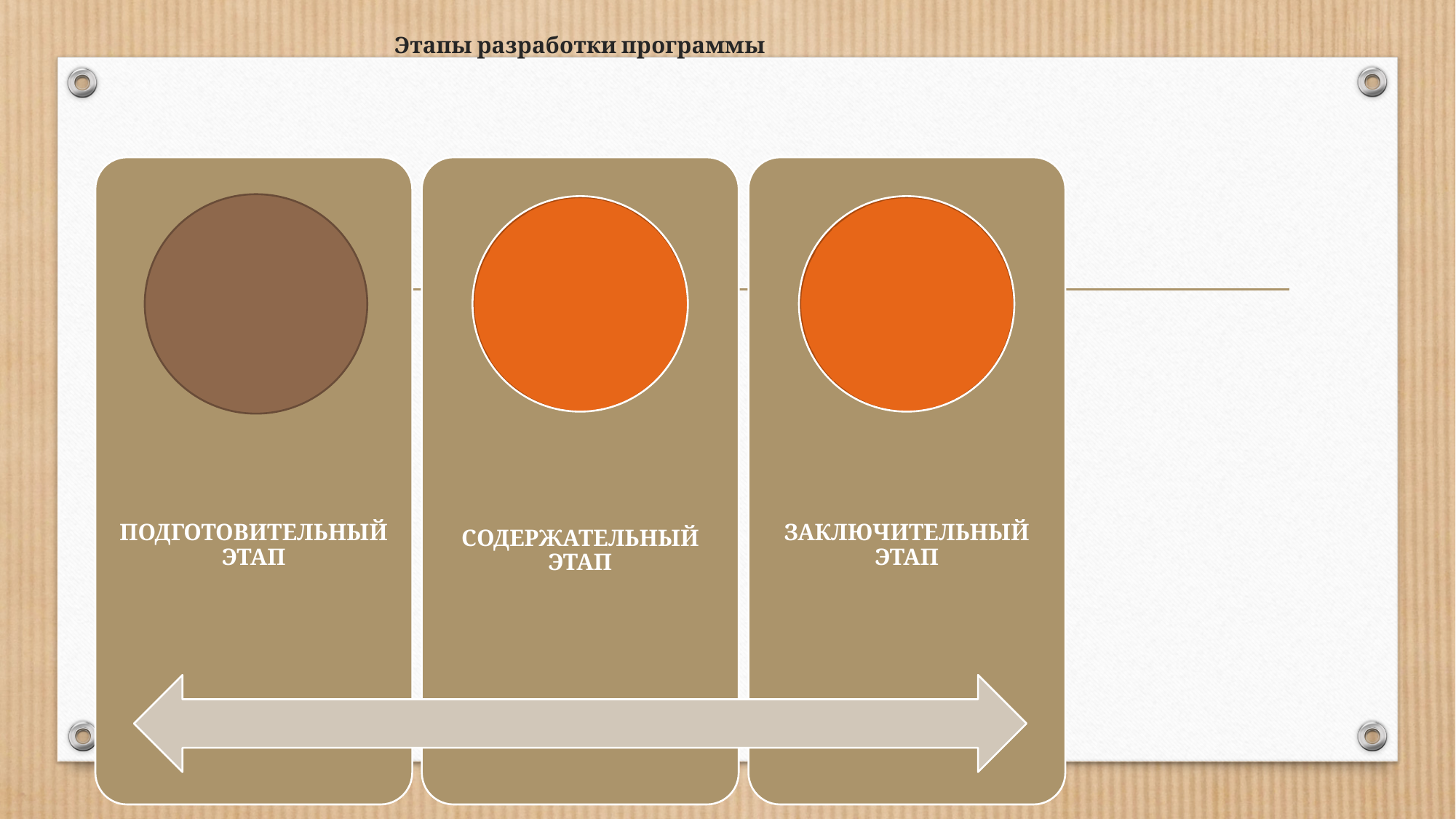

# Этапы разработки программы
ПОДГОТОВИТЕЛЬНЫЙ ЭТАП

СОДЕРЖАТЕЛЬНЫЙ ЭТАП
ЗАКЛЮЧИТЕЛЬНЫЙ ЭТАП